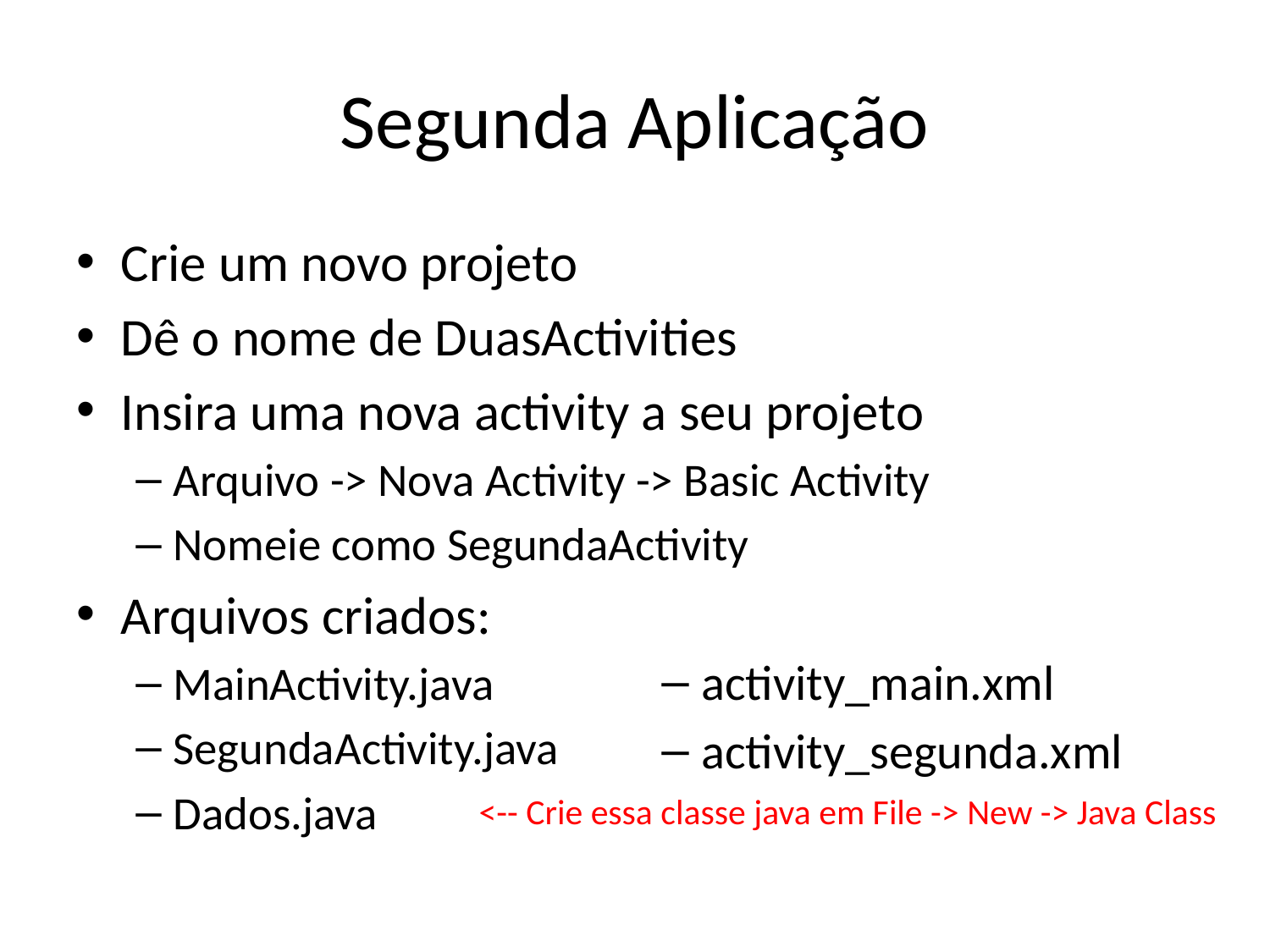

# Segunda Aplicação
Crie um novo projeto
Dê o nome de DuasActivities
Insira uma nova activity a seu projeto
Arquivo -> Nova Activity -> Basic Activity
Nomeie como SegundaActivity
Arquivos criados:
MainActivity.java
SegundaActivity.java
Dados.java

activity_main.xml
activity_segunda.xml

<-- Crie essa classe java em File -> New -> Java Class